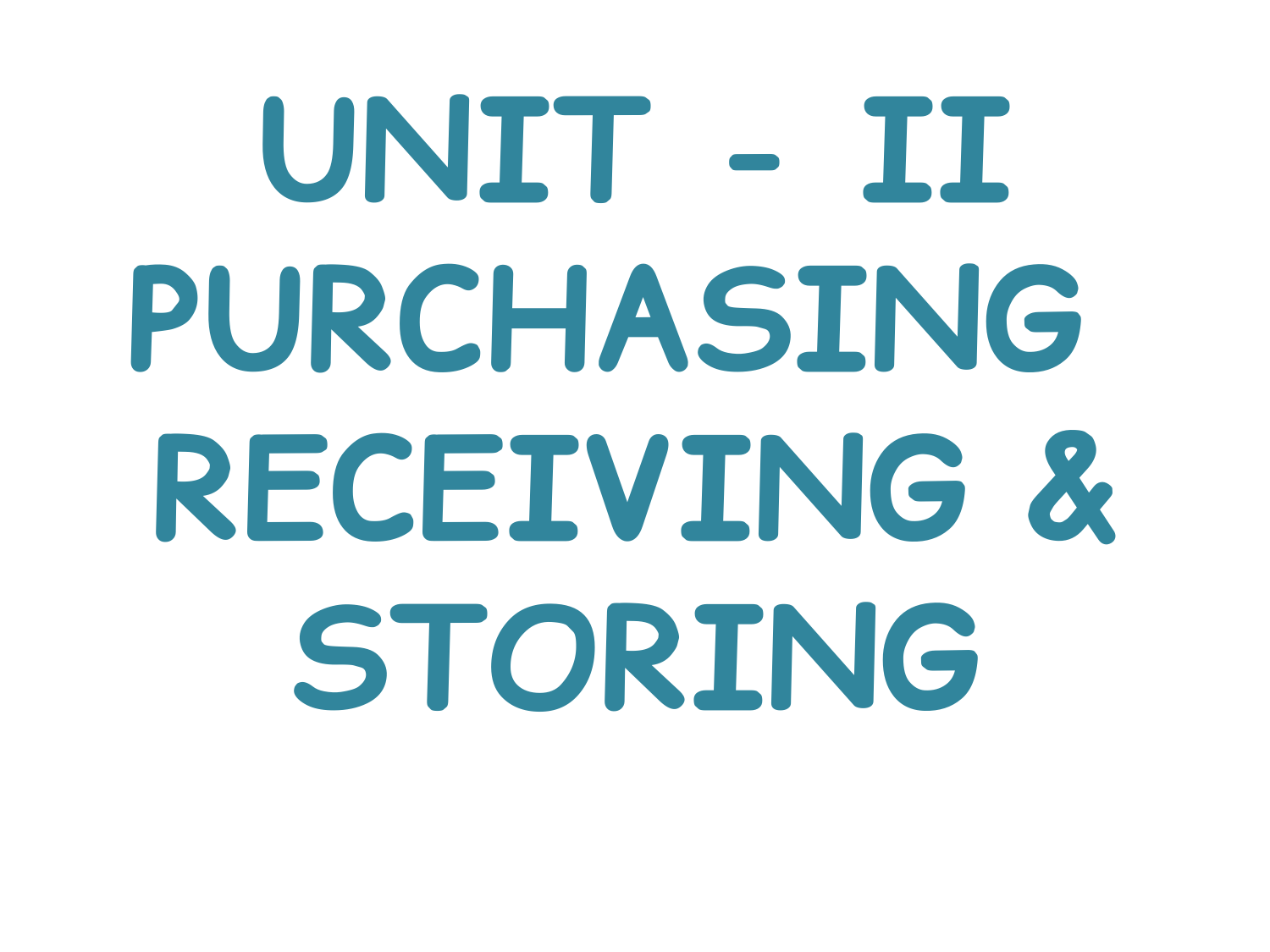

# UNIT - II PURCHASING  RECEIVING & STORING